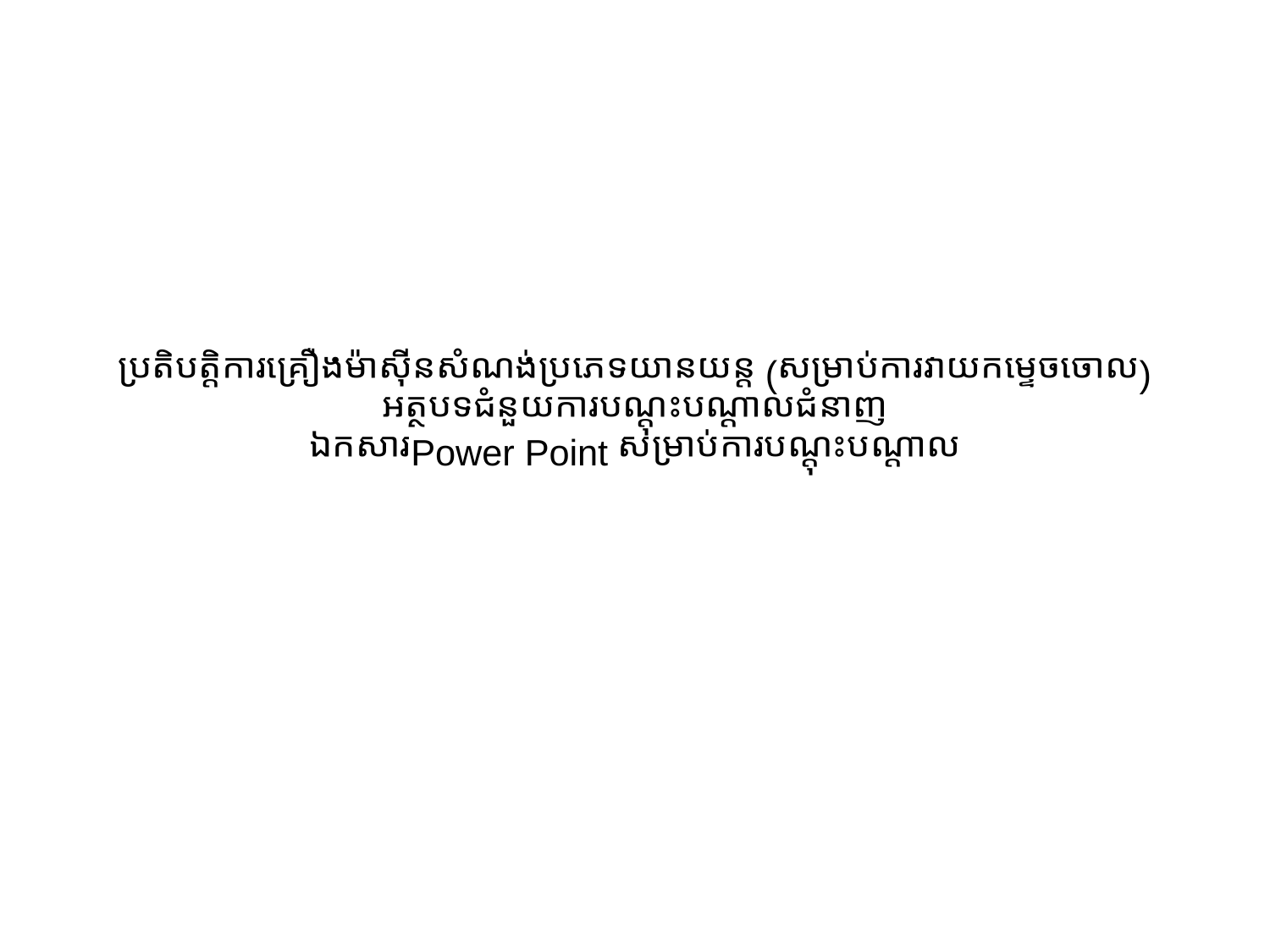

# ប្រតិបត្តិការគ្រឿងម៉ាស៊ីនសំណង់ប្រភេទយានយន្ត (សម្រាប់ការវាយកម្ទេចចោល) អត្ថបទជំនួយការបណ្តុះបណ្តាលជំនាញ ឯកសារPower Point សម្រាប់ការបណ្តុះបណ្តាល